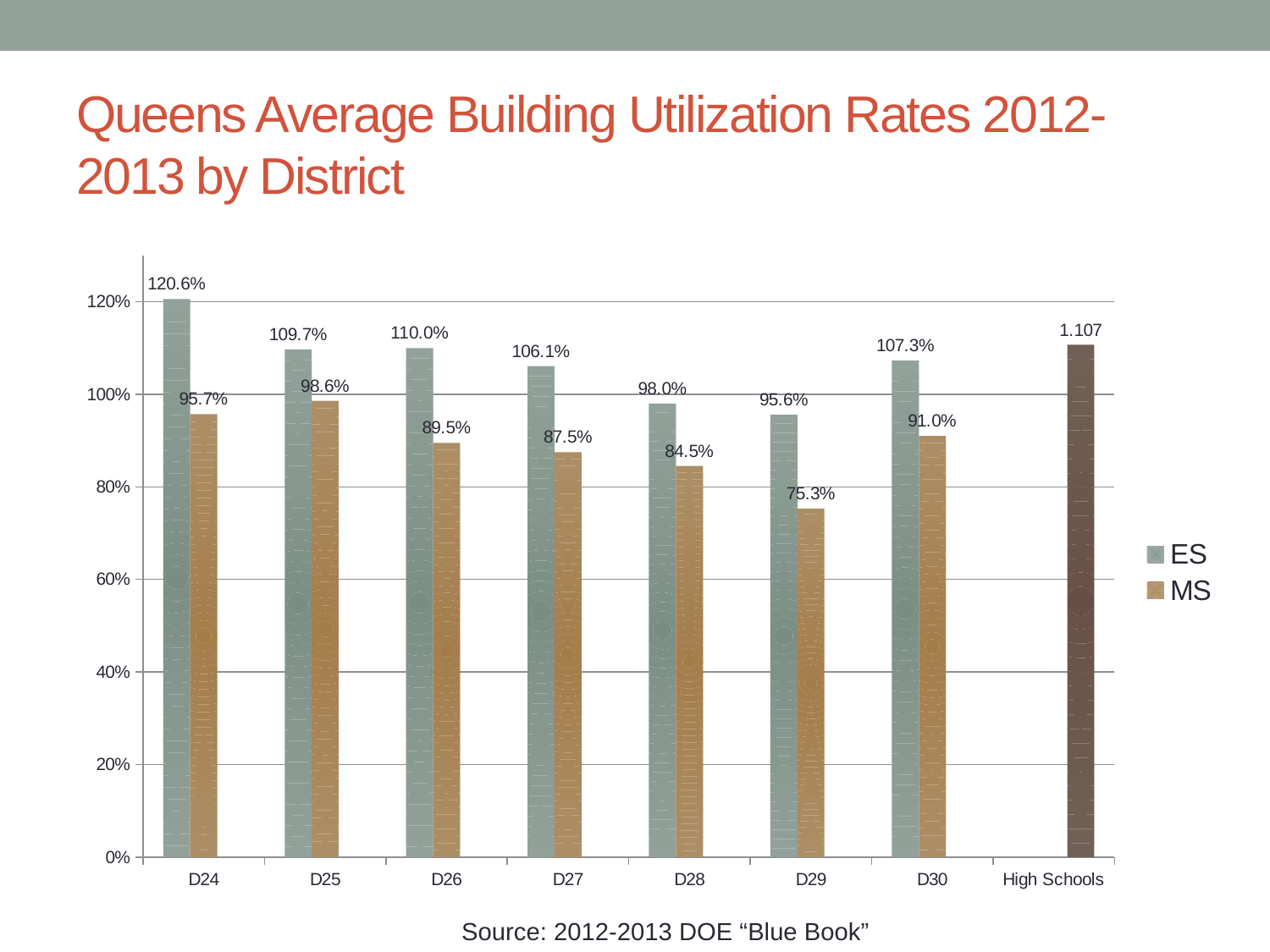

# Queens Average Building Utilization Rates 2012-2013 by District

### Chart

| Category | ES | MS | HS |
|---|---|---|---|
| D24 | 1.206 | 0.957 | None |
| D25 | 1.097 | 0.986 | None |
| D26 | 1.1 | 0.895 | None |
| D27 | 1.061 | 0.875 | None |
| D28 | 0.98 | 0.845 | None |
| D29 | 0.956 | 0.753 | None |
| D30 | 1.073 | 0.91 | None |
| High Schools | None | None | 1.107 |
Source: 2012-2013 DOE “Blue Book”